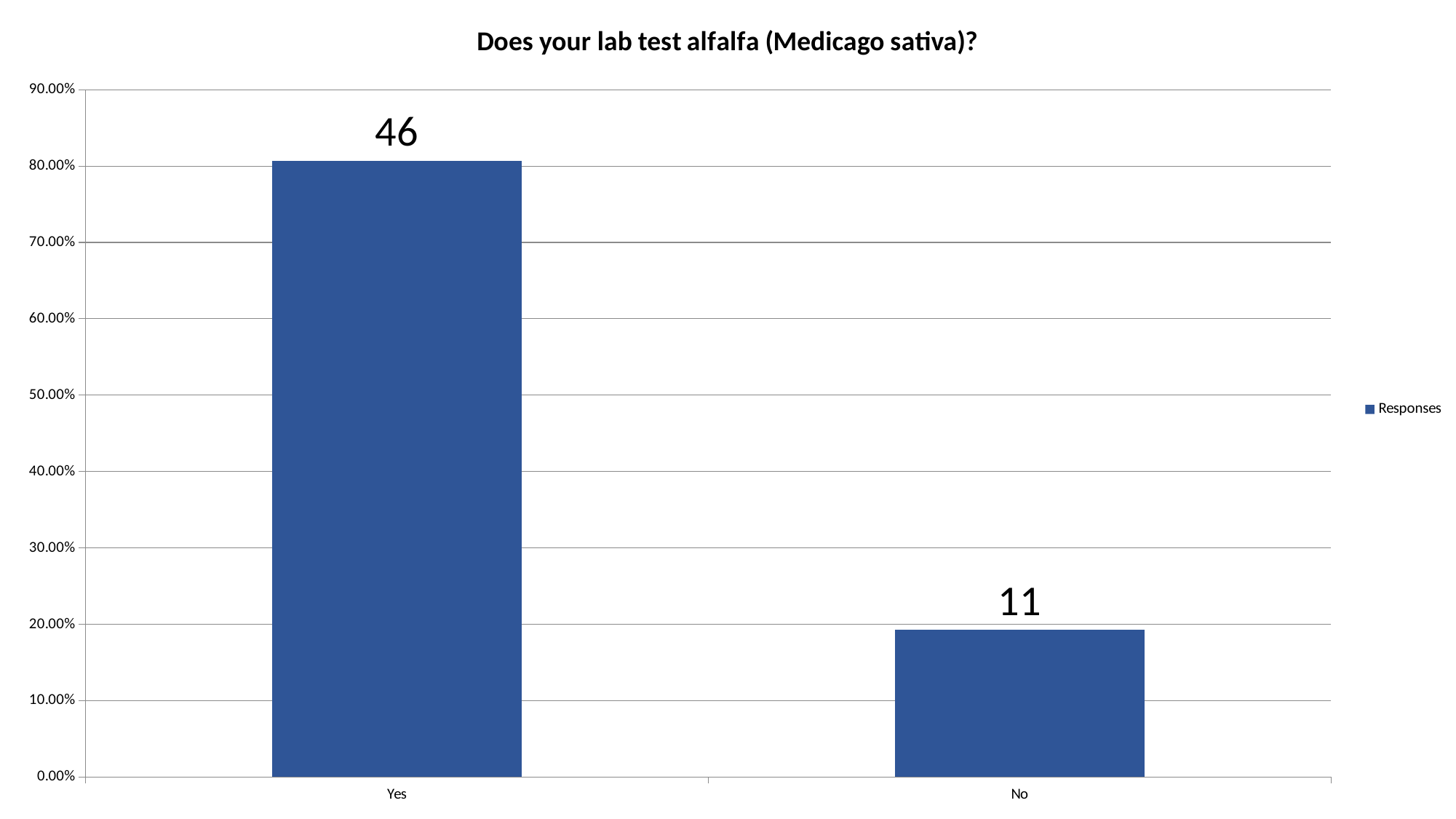

### Chart: Does your lab test alfalfa (Medicago sativa)?

| Category | Responses |
|---|---|
| Yes | 0.807 |
| No | 0.193 |